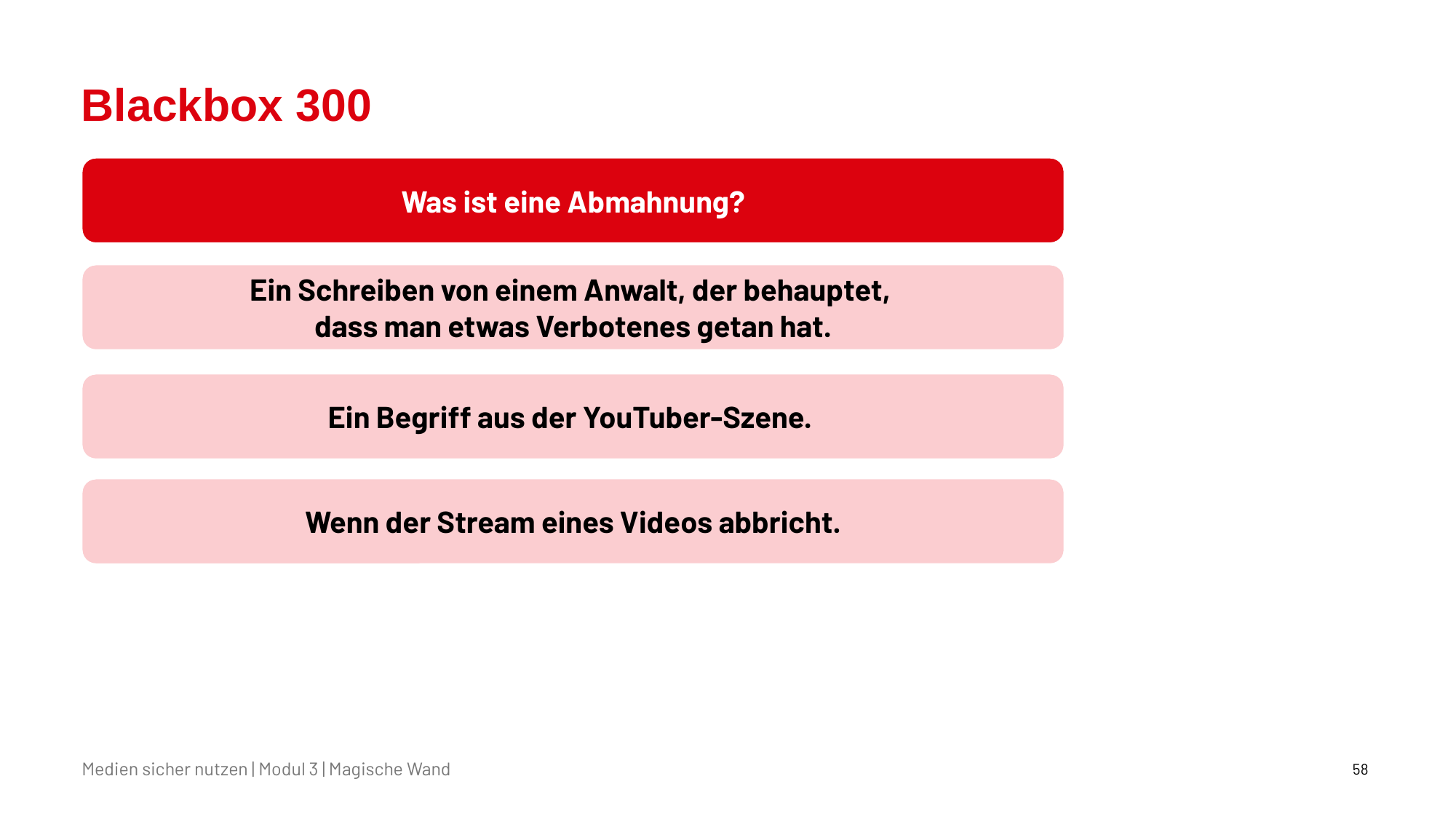

# Blackbox 300
Was ist eine Abmahnung?
Ein Schreiben von einem Anwalt, der behauptet,
dass man etwas Verbotenes getan hat.
Ein Begriff aus der YouTuber-Szene.
Wenn der Stream eines Videos abbricht.
58
Medien sicher nutzen | Modul 3 | Magische Wand